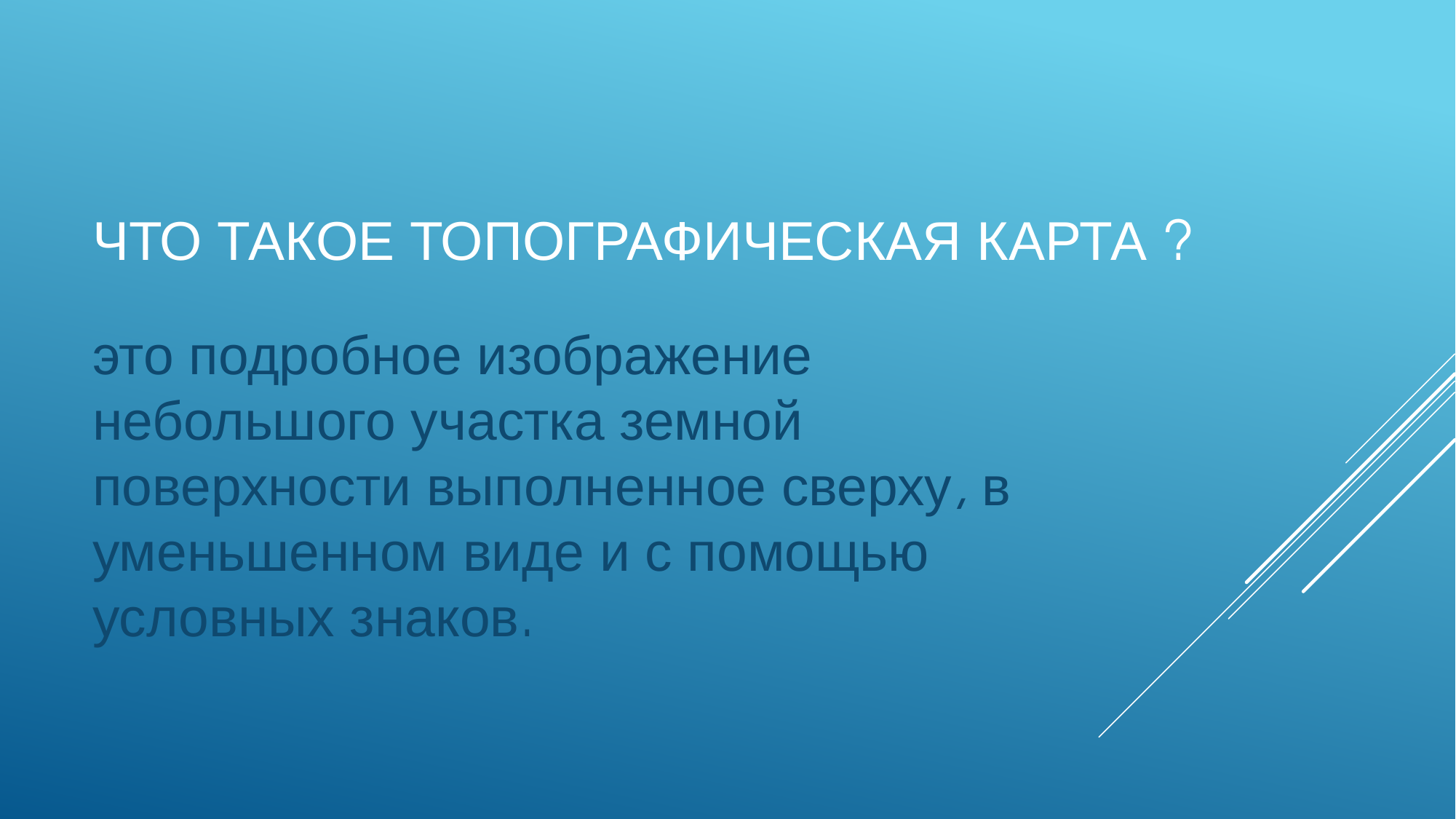

# что такое топографическая карта ?
это подробное изображение небольшого участка земной поверхности выполненное сверху, в уменьшенном виде и с помощью условных знаков.